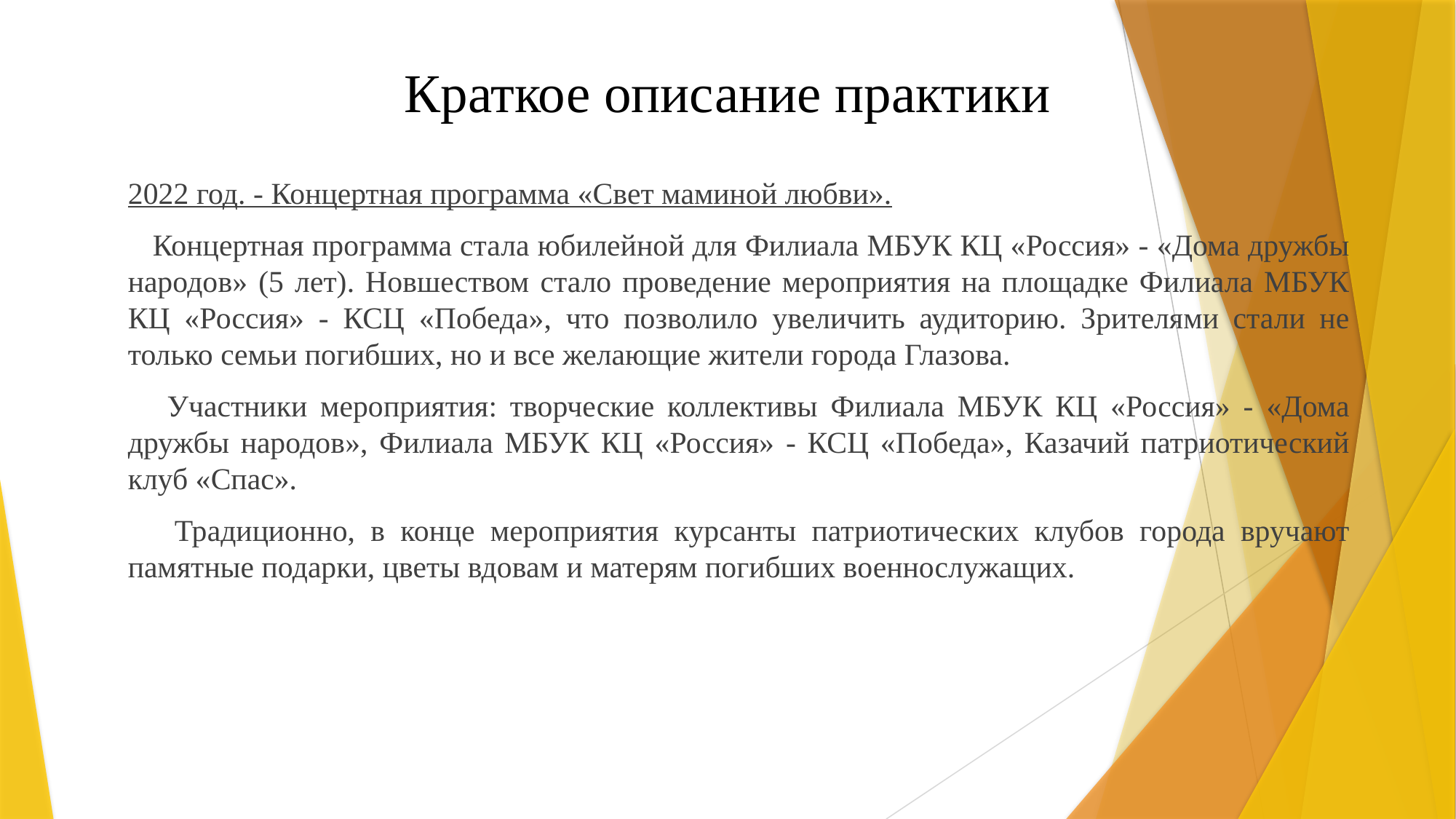

# Краткое описание практики
2022 год. - Концертная программа «Свет маминой любви».
   Концертная программа стала юбилейной для Филиала МБУК КЦ «Россия» - «Дома дружбы народов» (5 лет). Новшеством стало проведение мероприятия на площадке Филиала МБУК КЦ «Россия» - КСЦ «Победа», что позволило увеличить аудиторию. Зрителями стали не только семьи погибших, но и все желающие жители города Глазова.
   Участники мероприятия: творческие коллективы Филиала МБУК КЦ «Россия» - «Дома дружбы народов», Филиала МБУК КЦ «Россия» - КСЦ «Победа», Казачий патриотический клуб «Спас».
   Традиционно, в конце мероприятия курсанты патриотических клубов города вручают памятные подарки, цветы вдовам и матерям погибших военнослужащих.